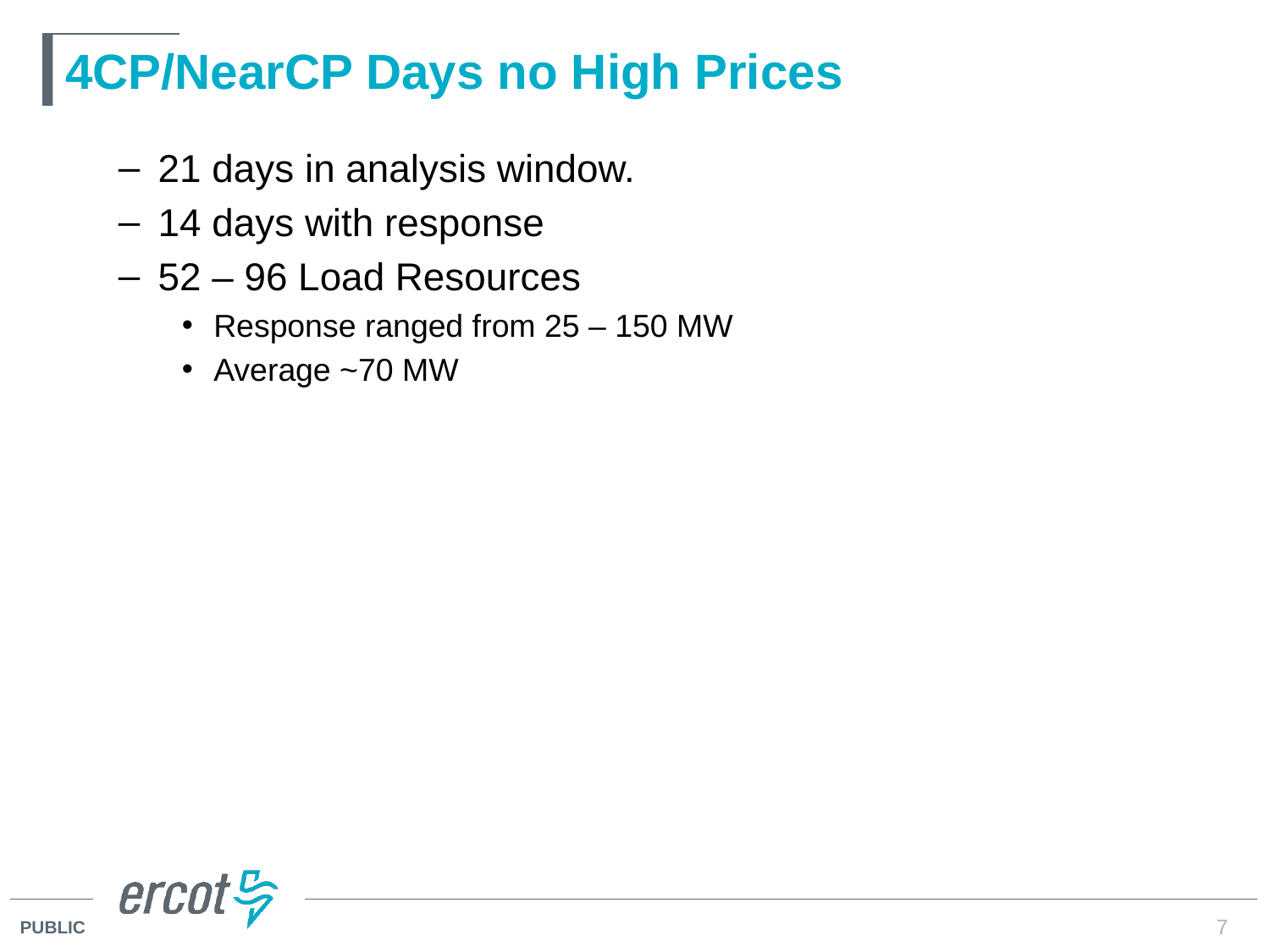

# 4CP/NearCP Days no High Prices
21 days in analysis window.
14 days with response
52 – 96 Load Resources
Response ranged from 25 – 150 MW
Average ~70 MW
7